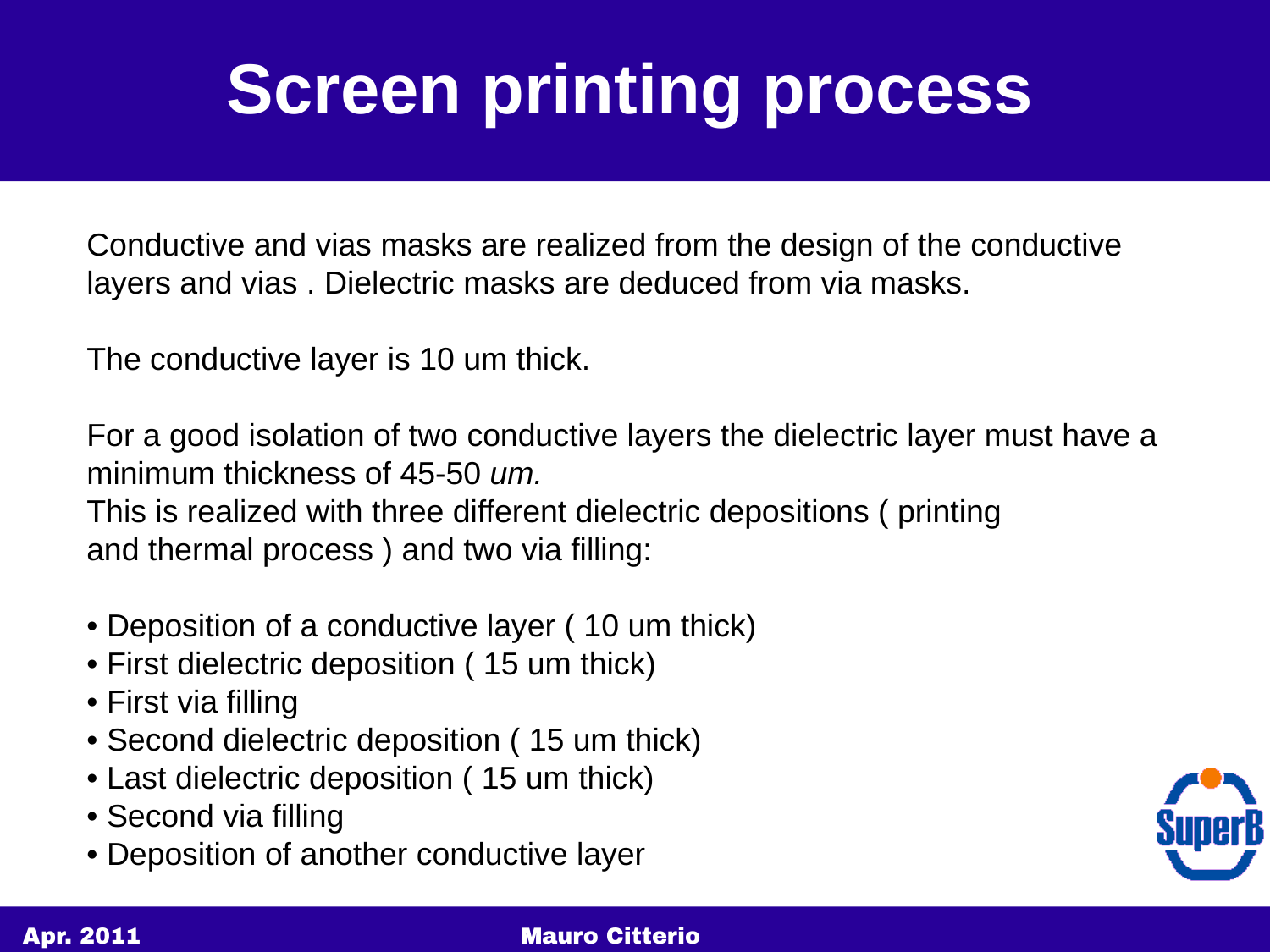

# Screen printing process
Conductive and vias masks are realized from the design of the conductive
layers and vias . Dielectric masks are deduced from via masks.

The conductive layer is 10 um thick.

For a good isolation of two conductive layers the dielectric layer must have a minimum thickness of 45-50 um.
This is realized with three different dielectric depositions ( printing
and thermal process ) and two via filling:

• Deposition of a conductive layer ( 10 um thick)
• First dielectric deposition ( 15 um thick)
• First via filling
• Second dielectric deposition ( 15 um thick)
• Last dielectric deposition ( 15 um thick)
• Second via filling
• Deposition of another conductive layer
13
Apr. 2011
Mauro Citterio